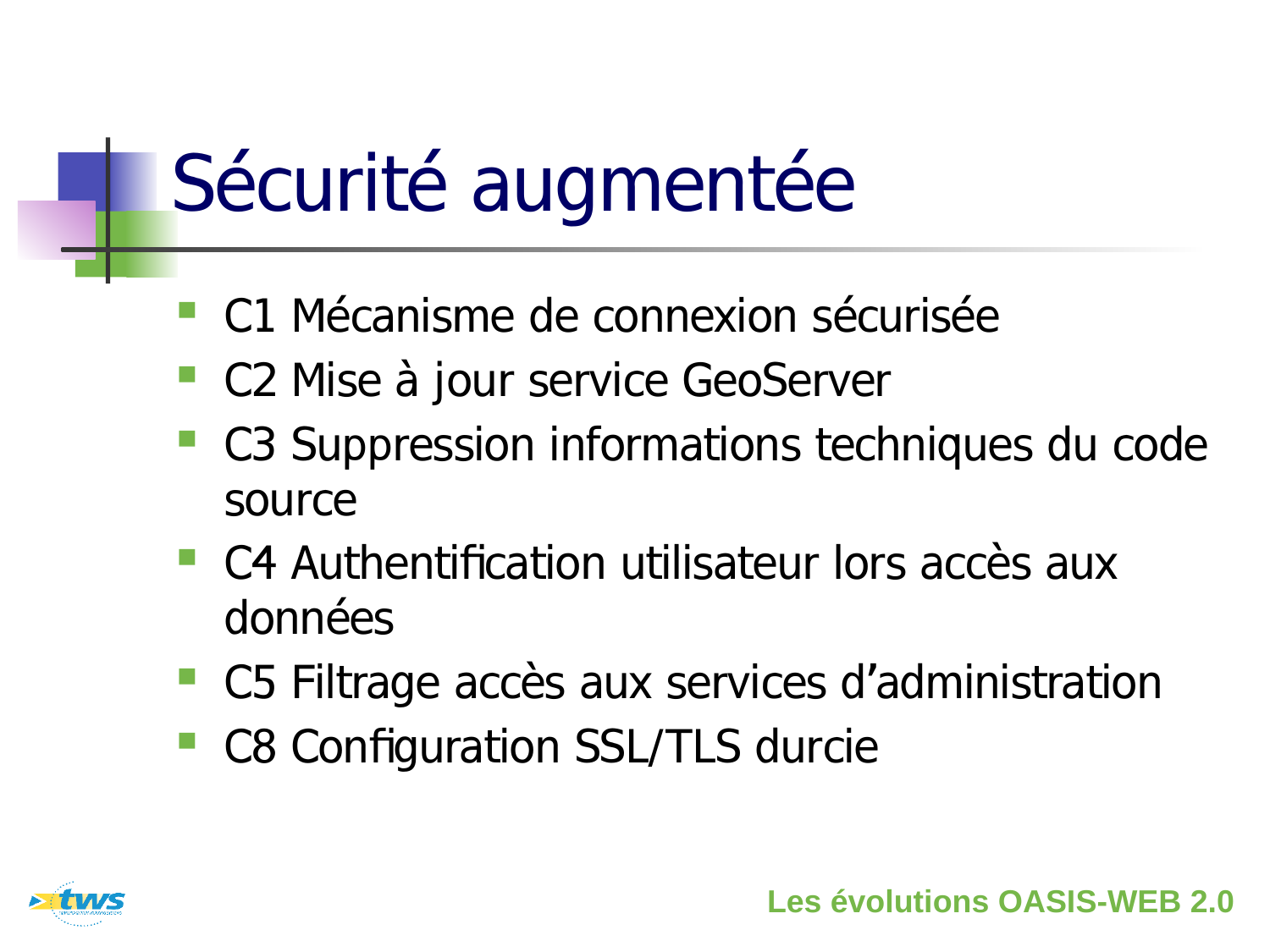

# Sécurité augmentée
C1 Mécanisme de connexion sécurisée
C2 Mise à jour service GeoServer
C3 Suppression informations techniques du code source
C4 Authentification utilisateur lors accès aux données
C5 Filtrage accès aux services d’administration
C8 Configuration SSL/TLS durcie
Les évolutions OASIS-WEB 2.0